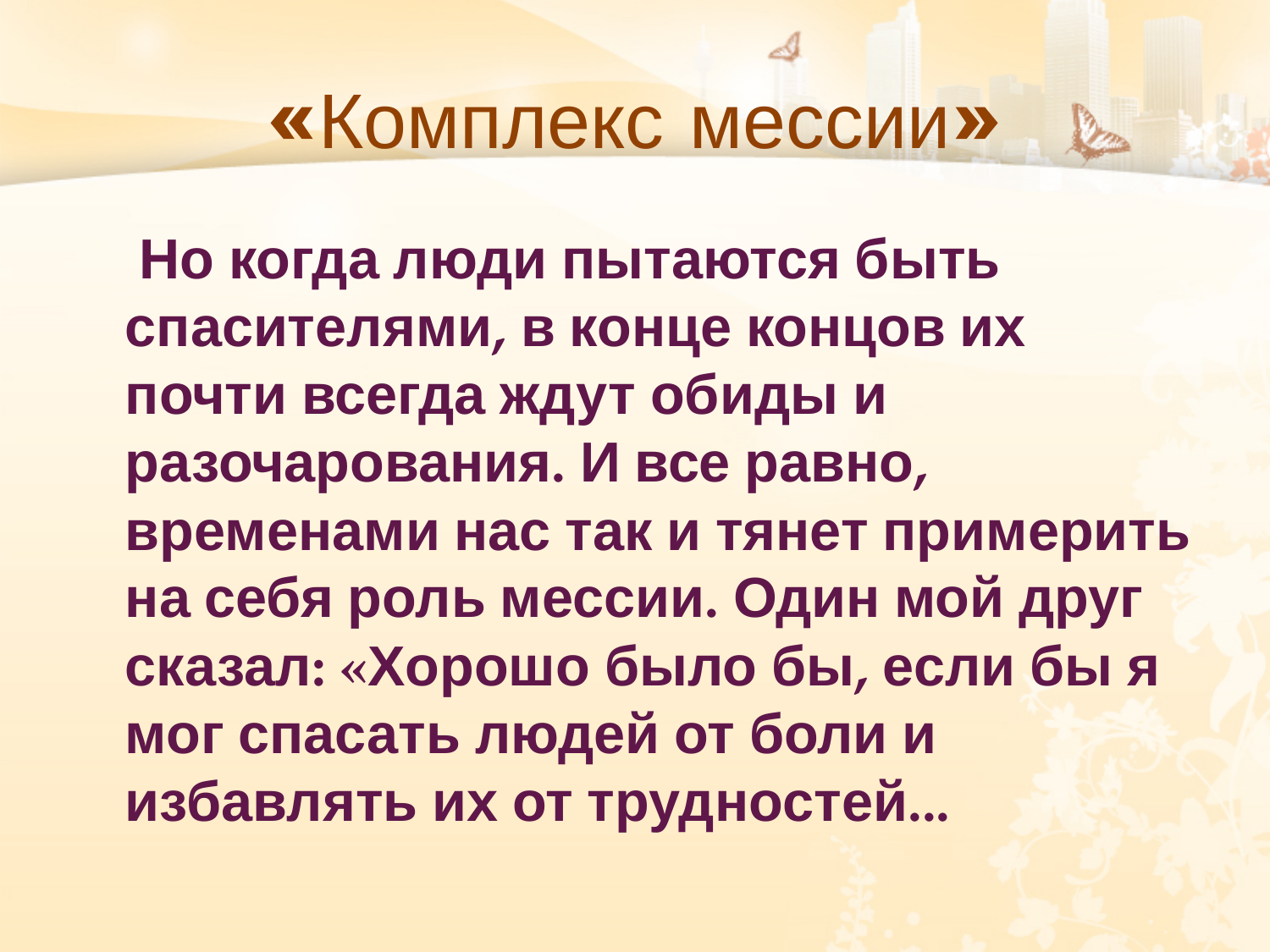

# «Комплекс мессии»
	 Но когда люди пытаются быть спасителями, в конце концов их почти всегда ждут обиды и разочарования. И все равно, временами нас так и тянет примерить на себя роль мессии. Один мой друг сказал: «Хорошо было бы, если бы я мог спасать людей от боли и избавлять их от трудностей...